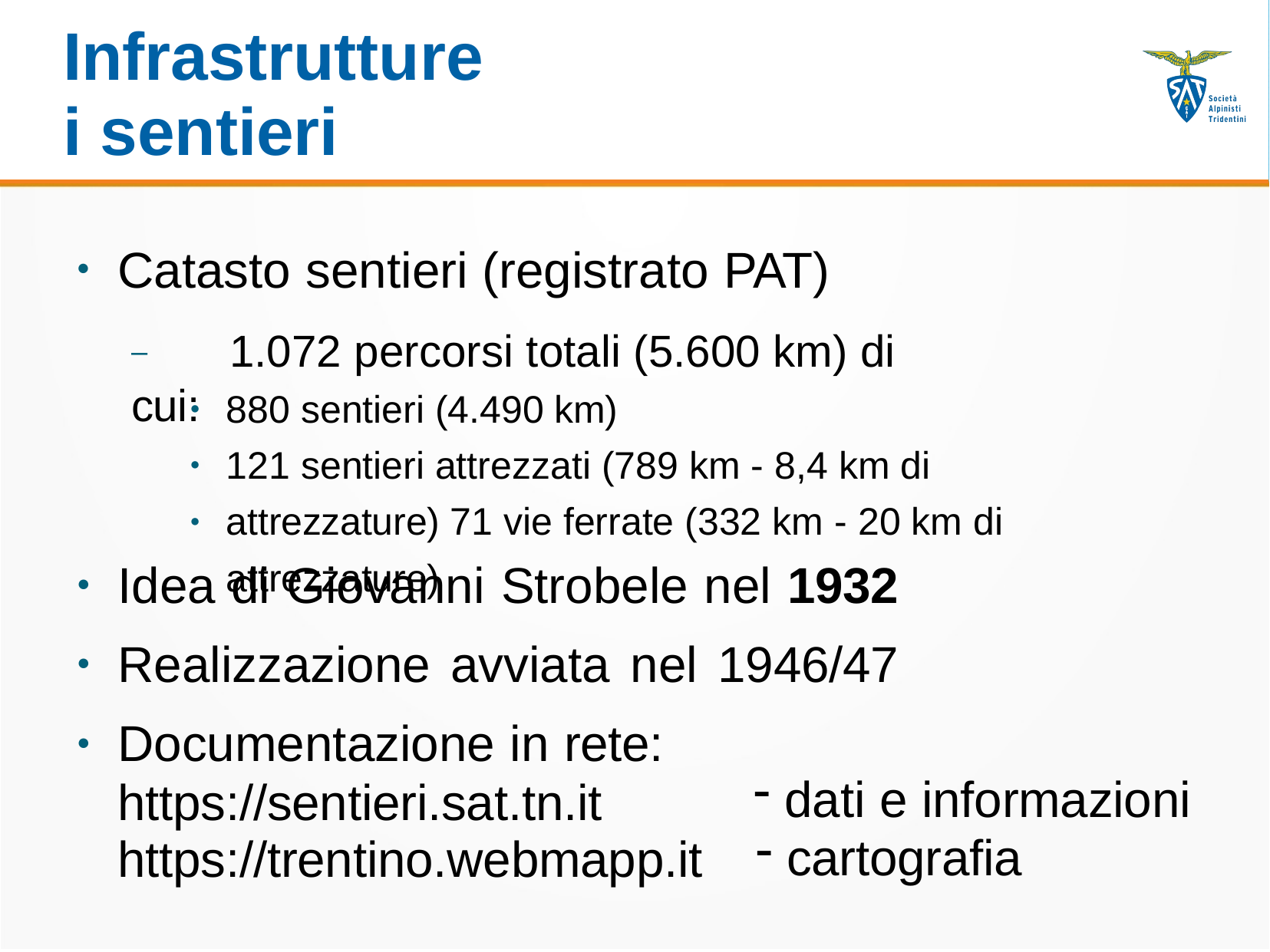

# Infrastrutture i sentieri
Catasto sentieri (registrato PAT)
–	1.072 percorsi totali (5.600 km) di cui:
880 sentieri (4.490 km)
121 sentieri attrezzati (789 km - 8,4 km di attrezzature) 71 vie ferrate (332 km - 20 km di attrezzature)
●
●
●
Idea di Giovanni Strobele nel 1932 Realizzazione avviata nel 1946/47 Documentazione in rete:
●
●
●
https://sentieri.sat.tn.it https://trentino.webmapp.it
dati e informazioni
cartografia